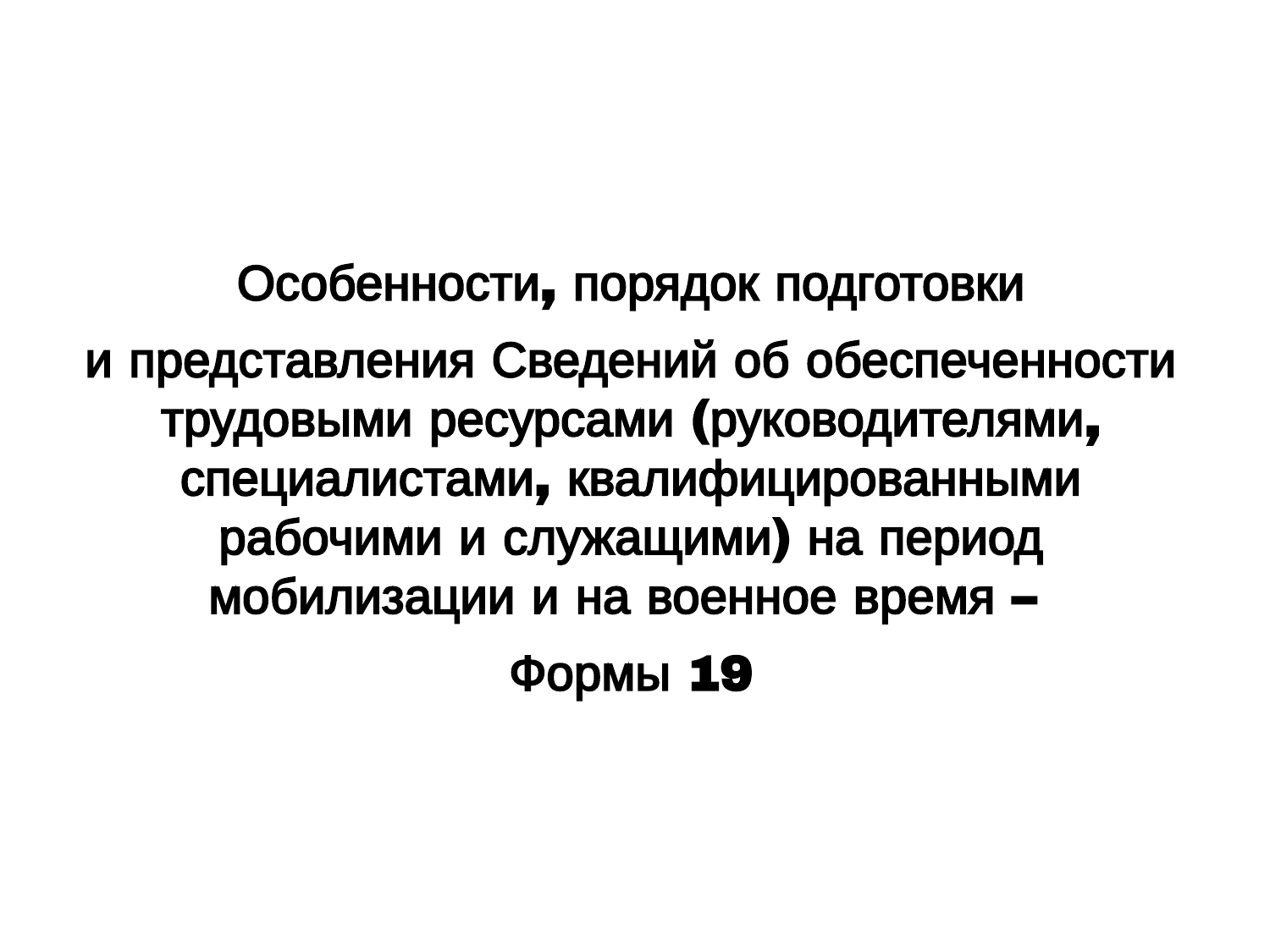

Особенности, порядок подготовки
и представления Сведений об обеспеченности трудовыми ресурсами (руководителями, специалистами, квалифицированными рабочими и служащими) на период мобилизации и на военное время –
Формы 19